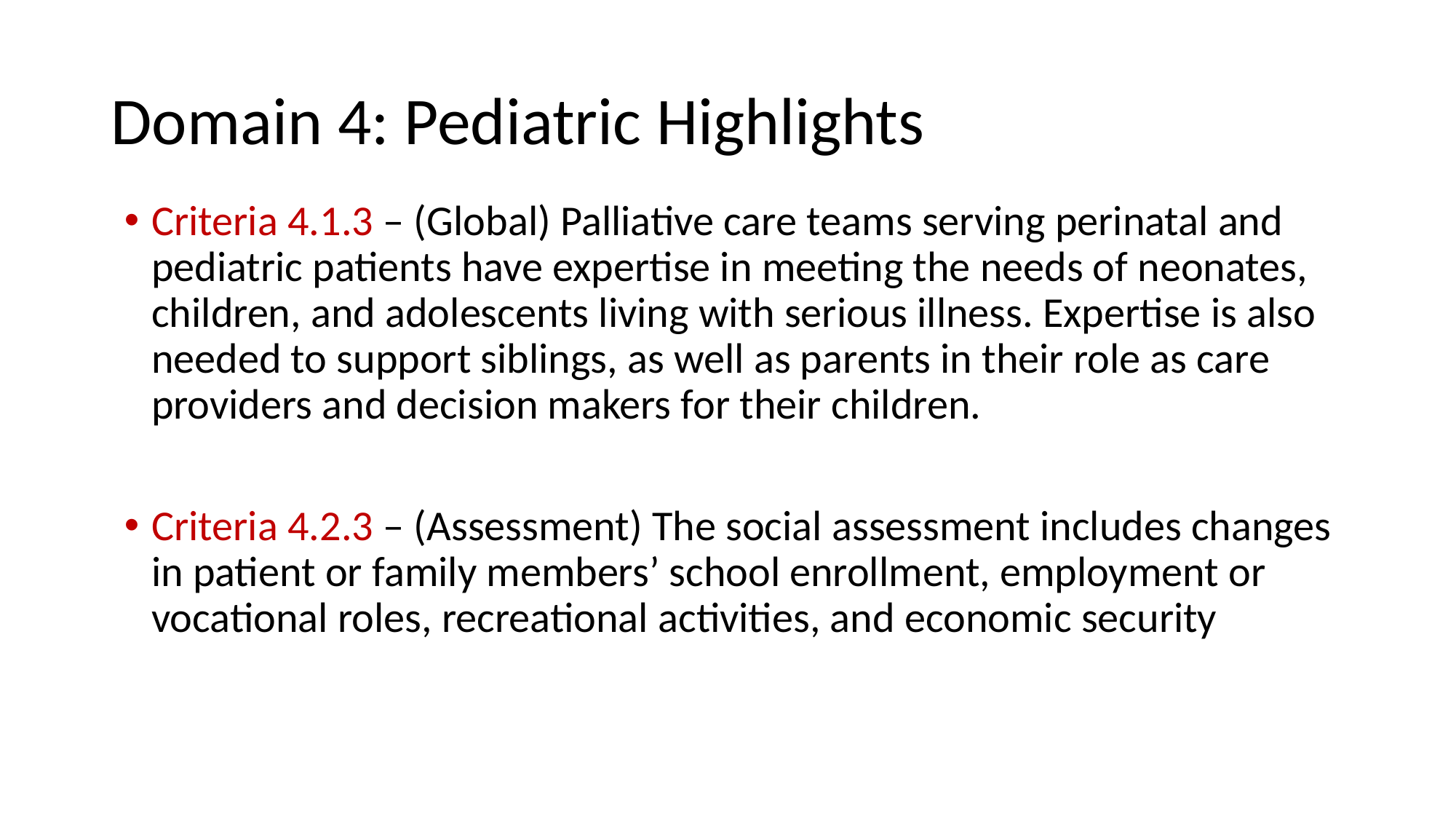

# Domain 4: Pediatric Highlights
Criteria 4.1.3 – (Global) Palliative care teams serving perinatal and pediatric patients have expertise in meeting the needs of neonates, children, and adolescents living with serious illness. Expertise is also needed to support siblings, as well as parents in their role as care providers and decision makers for their children.

Criteria 4.2.3 – (Assessment) The social assessment includes changes in patient or family members’ school enrollment, employment or vocational roles, recreational activities, and economic security